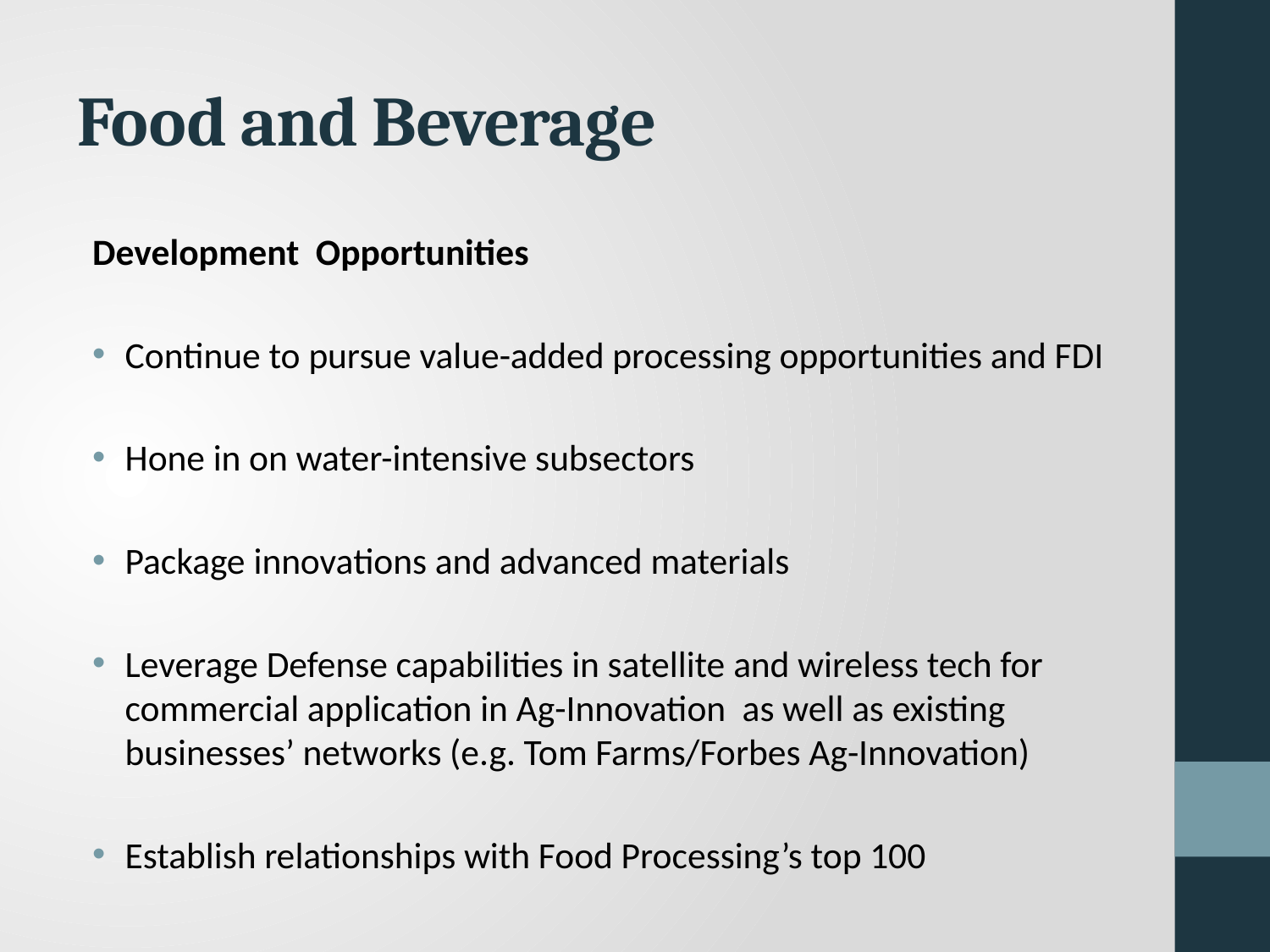

# Food and Beverage
Development  Opportunities

Continue to pursue value-added processing opportunities and FDI

Hone in on water-intensive subsectors

Package innovations and advanced materials

Leverage Defense capabilities in satellite and wireless tech for commercial application in Ag-Innovation  as well as existing businesses’ networks (e.g. Tom Farms/Forbes Ag-Innovation)

Establish relationships with Food Processing’s top 100